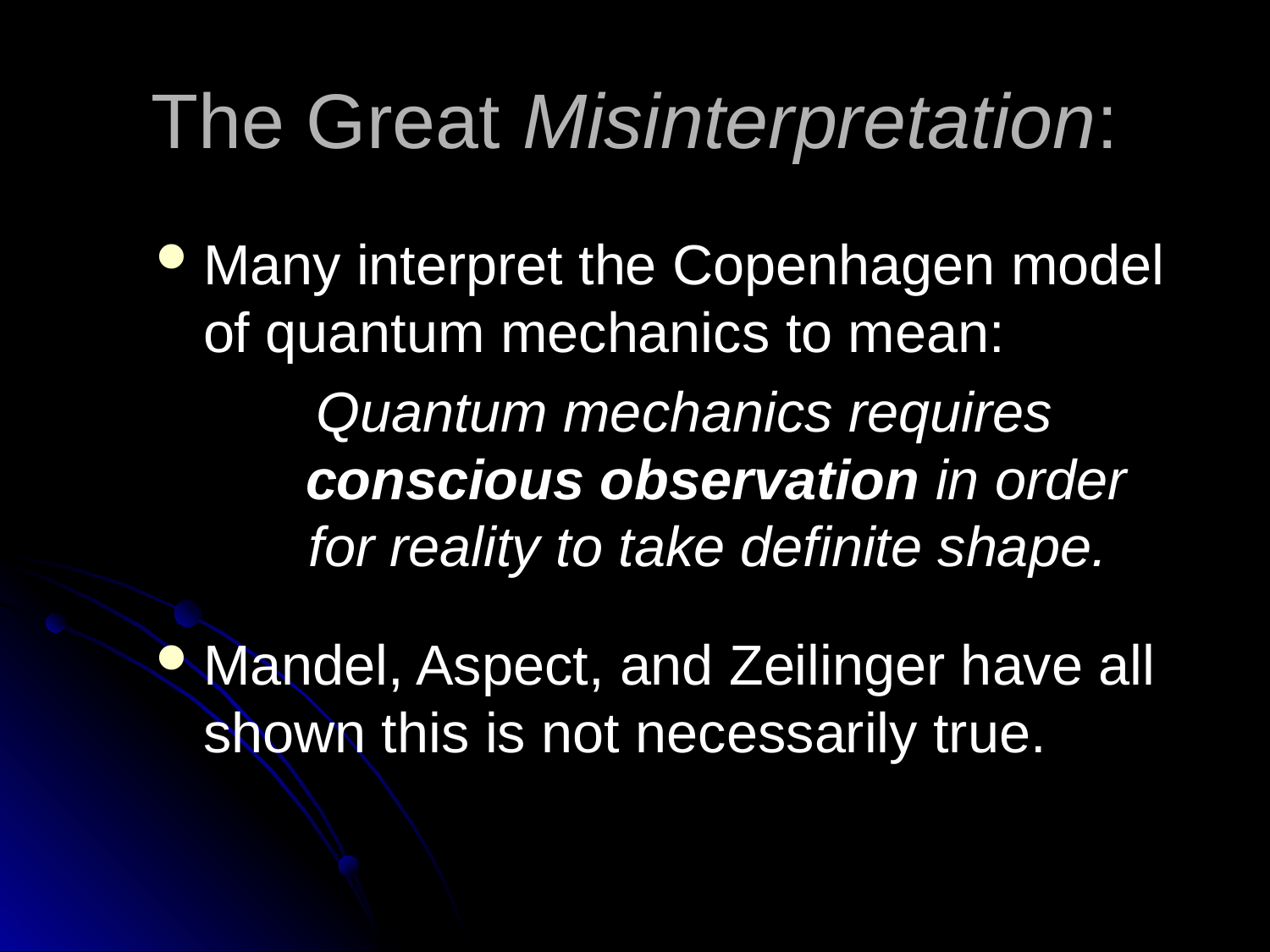

# The Great Misinterpretation:
Many interpret the Copenhagen model of quantum mechanics to mean:
Quantum mechanics requires
 conscious observation in order
for reality to take definite shape.
Mandel, Aspect, and Zeilinger have all shown this is not necessarily true.